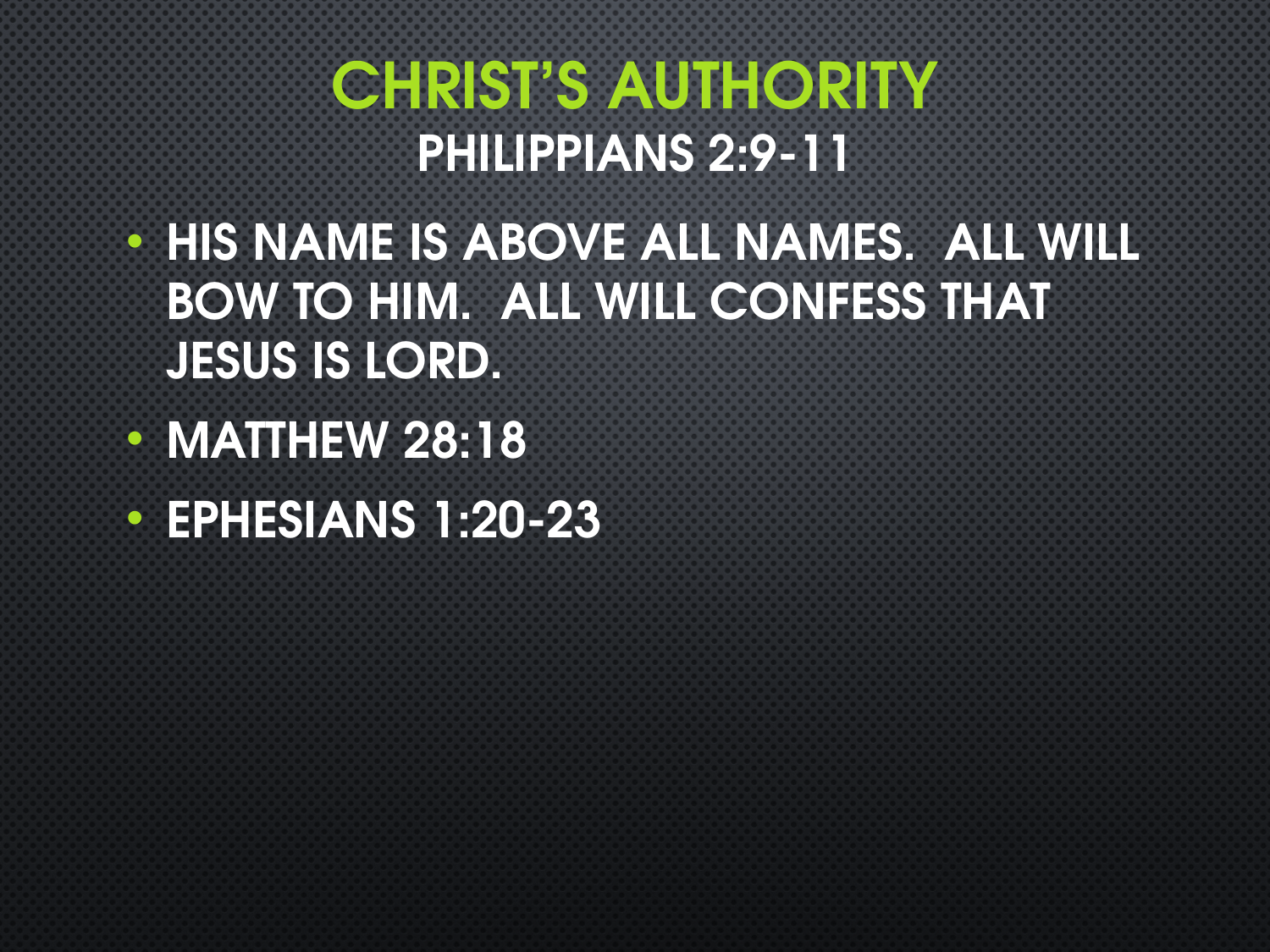

# CHRIST’S AUTHORITY PHILIPPIANS 2:9-11
His name is above all names.  All will bow to Him.  All will confess that Jesus is Lord.
Matthew 28:18
Ephesians 1:20-23